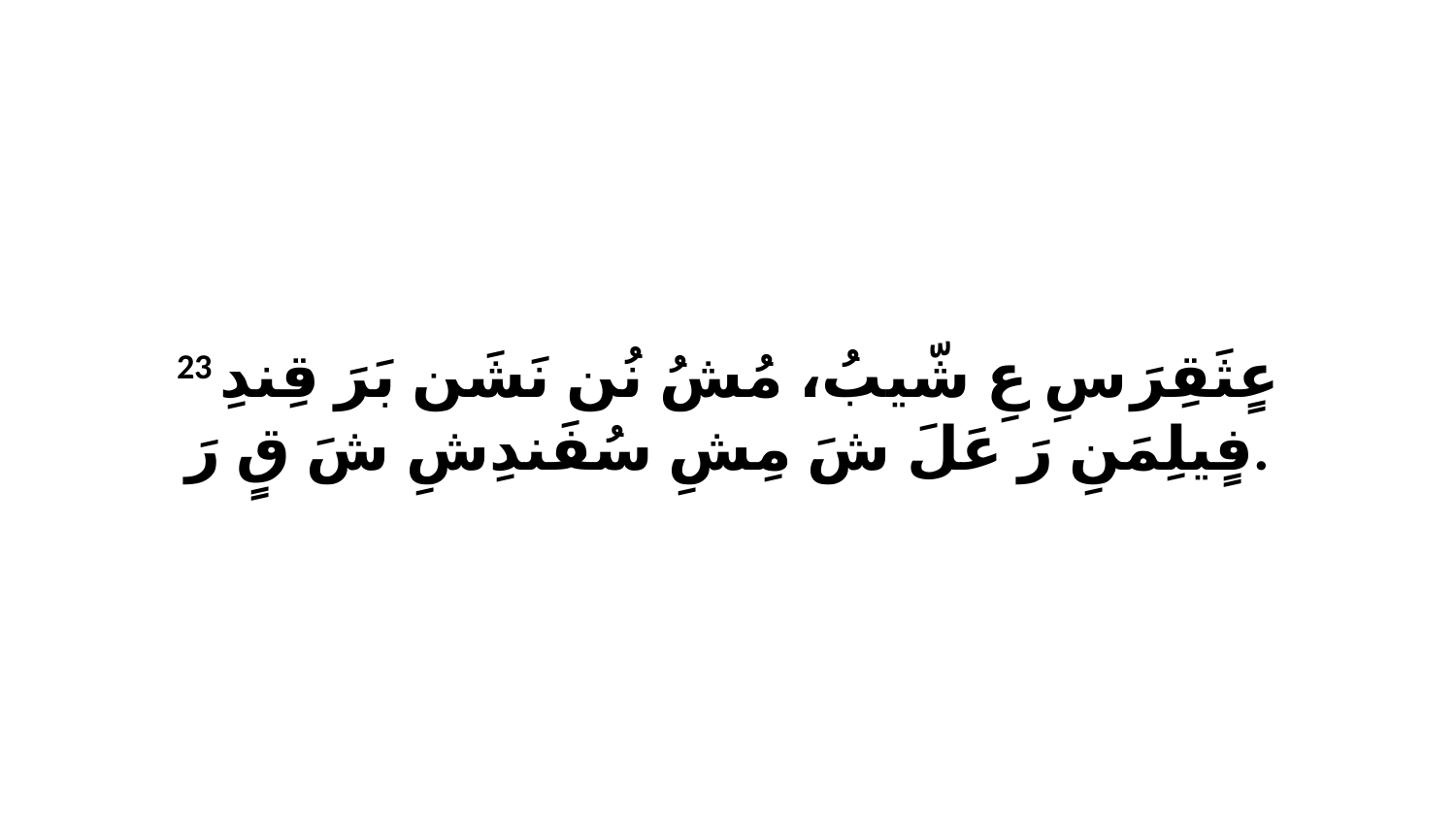

23 عٍثَقِرَ سِ عِ شّيبُ، مُشُ نُن نَشَن بَرَ قِندِ فٍيلِمَنِ رَ عَلَ شَ مِشِ سُفَندِشِ شَ قٍ رَ.